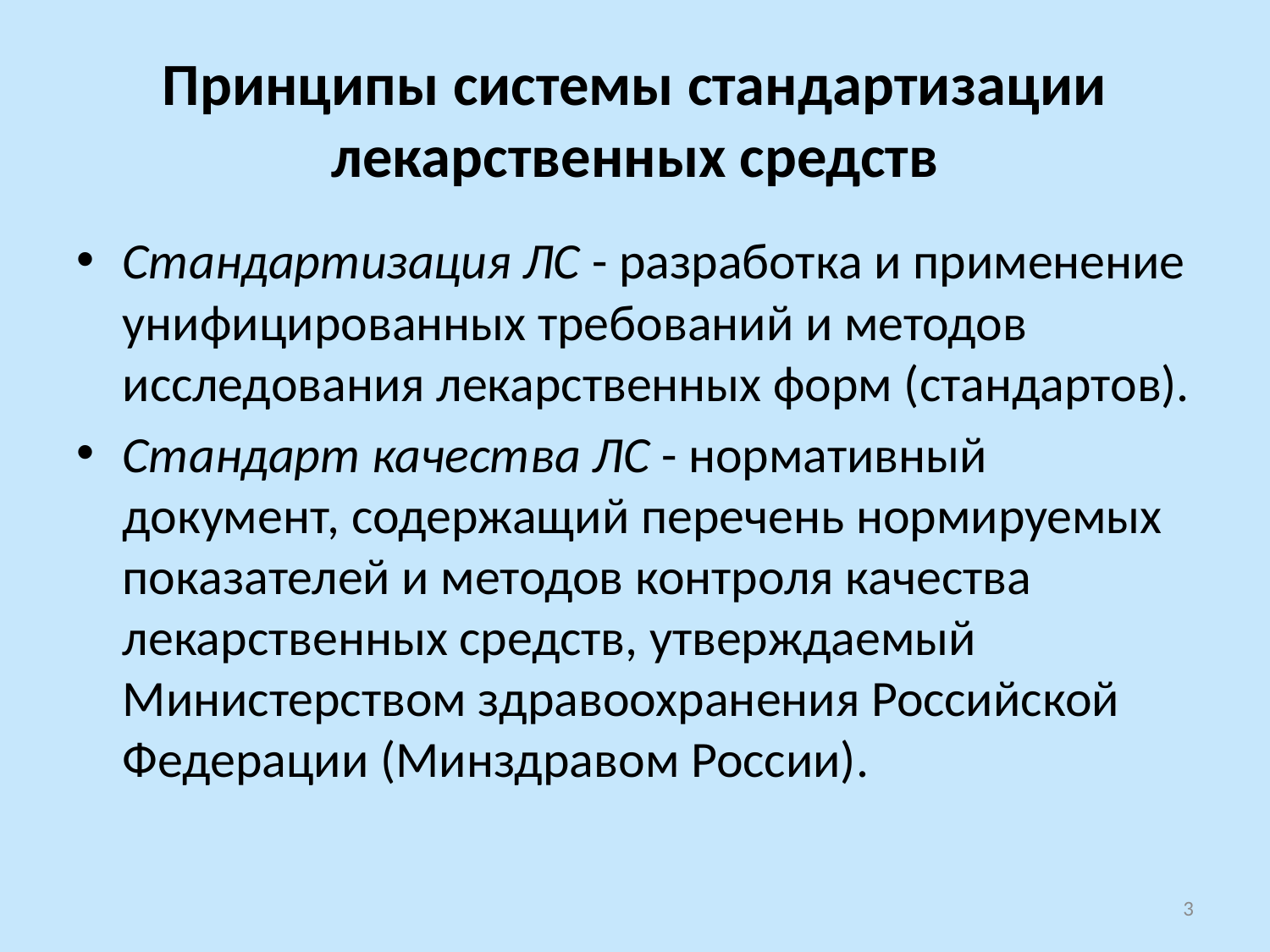

# Принципы системы стандартизации лекарственных средств
Стандартизация ЛС - разработка и применение унифицированных требований и методов исследования лекарственных форм (стандартов).
Стандарт качества ЛС - нормативный документ, содержащий перечень нормируемых показателей и методов контроля качества лекарственных средств, утверждаемый Министерством здравоохранения Российской Федерации (Минздравом России).

3